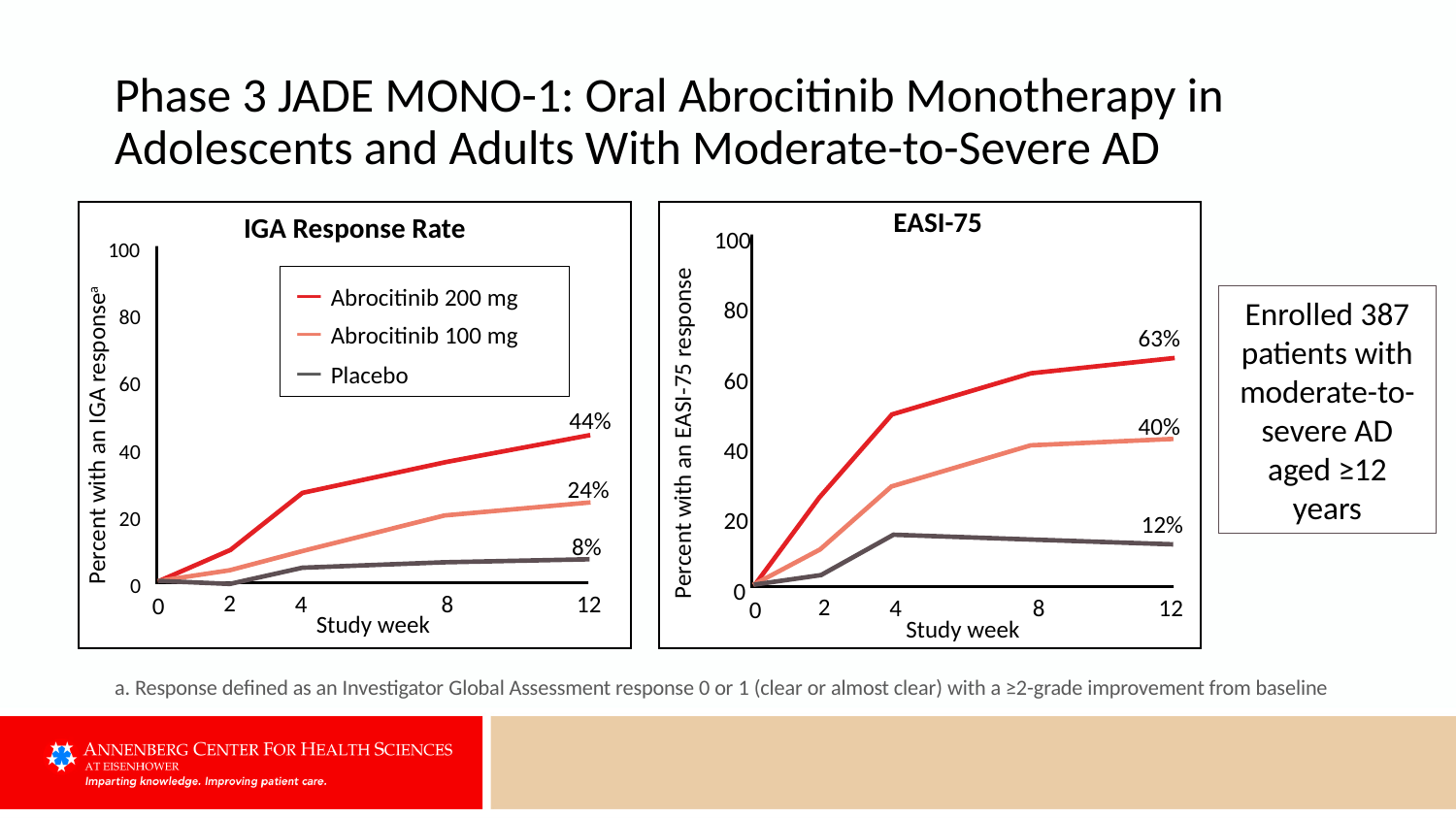

# Phase 3 JADE MONO-1: Oral Abrocitinib Monotherapy in Adolescents and Adults With Moderate-to-Severe AD
EASI-75

100

80
60

Percent with an EASI-75 response
40

20

0
63%
40%
12%
2
8
12
4
0
Study week

IGA Response Rate
100

80
60
Percent with an IGA responsea
40

20

0
— Abrocitinib 200 mg
— Abrocitinib 100 mg
— Placebo
44%
24%
8%
2
8
12
4
0
Study week
Enrolled 387 patients with moderate-to-severe AD aged ≥12 years
a. Response defined as an Investigator Global Assessment response 0 or 1 (clear or almost clear) with a ≥2-grade improvement from baseline